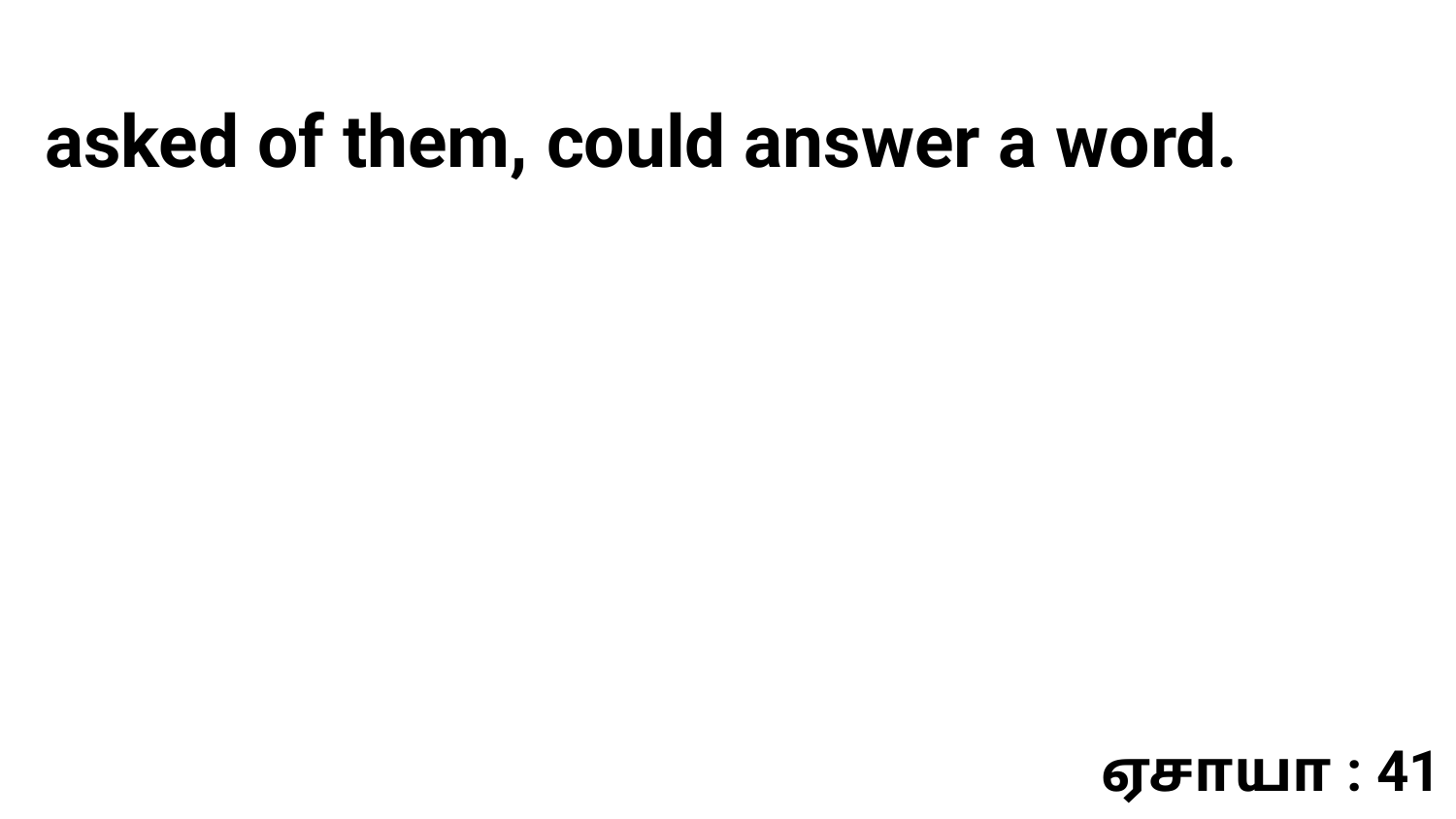

asked of them, could answer a word.
ஏசாயா : 41